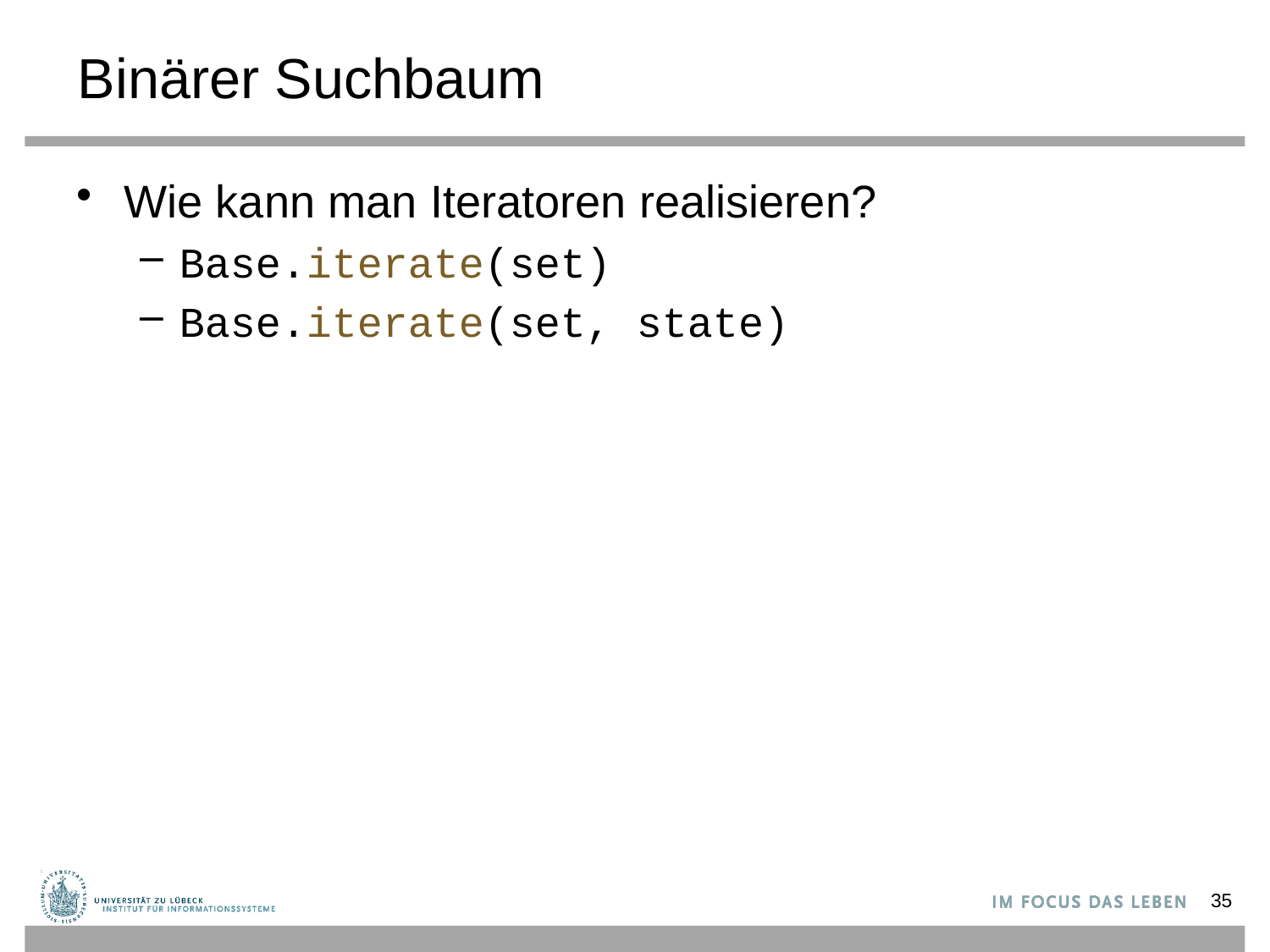

# Binärer Suchbaum
Wie kann man Iteratoren realisieren?
Base.iterate(set)
Base.iterate(set, state)

35